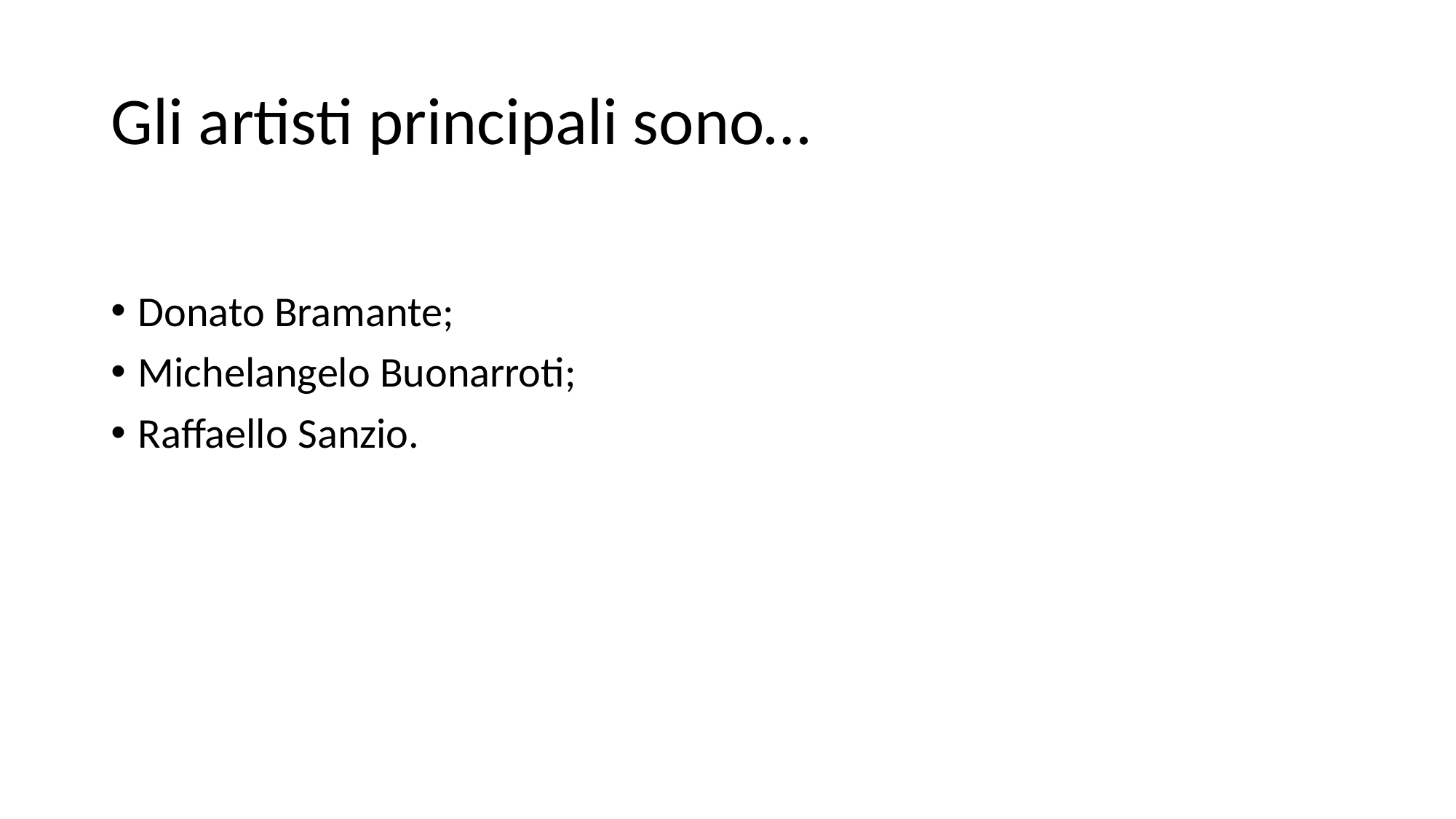

# Gli artisti principali sono…

Donato Bramante;
Michelangelo Buonarroti;
Raffaello Sanzio.